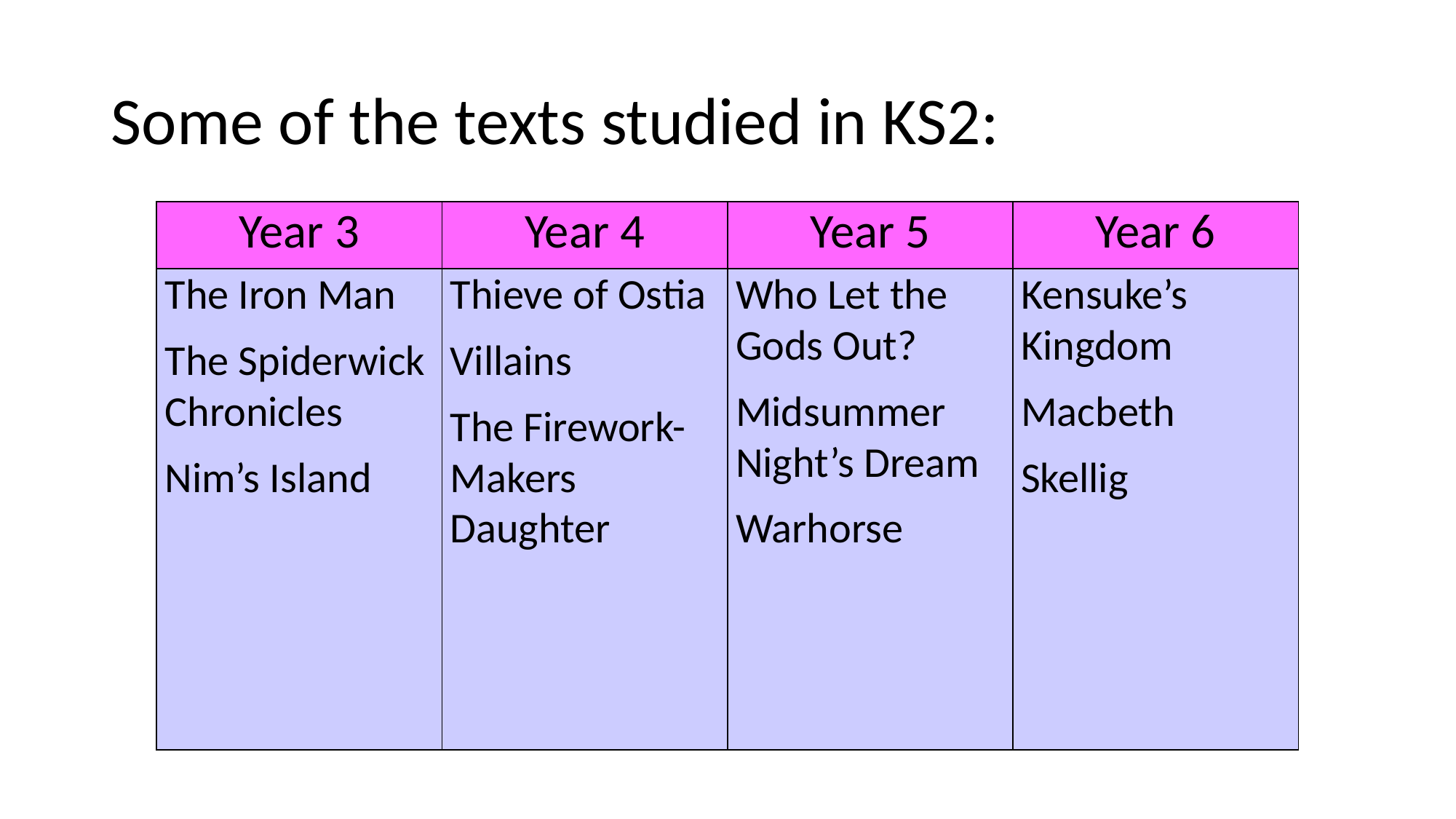

# Some of the texts studied in KS2:
| Year 3 | Year 4 | Year 5 | Year 6 |
| --- | --- | --- | --- |
| The Iron Man The Spiderwick Chronicles Nim’s Island | Thieve of Ostia Villains The Firework-Makers Daughter | Who Let the Gods Out? Midsummer Night’s Dream Warhorse | Kensuke’s Kingdom Macbeth Skellig |